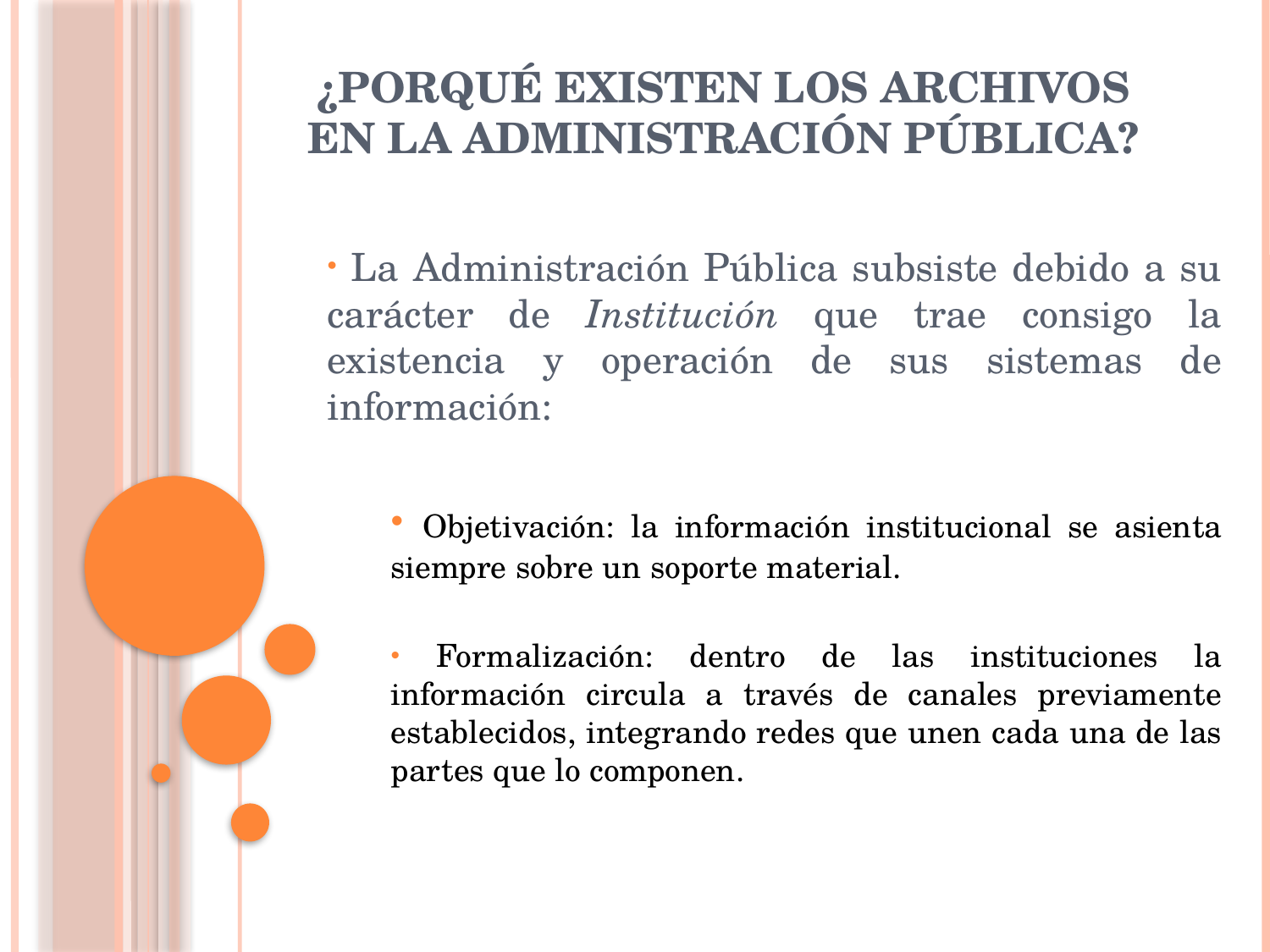

# ¿Porqué existen los archivos en la administración pública?
 La Administración Pública subsiste debido a su carácter de Institución que trae consigo la existencia y operación de sus sistemas de información:

 Objetivación: la información institucional se asienta siempre sobre un soporte material.

 Formalización: dentro de las instituciones la información circula a través de canales previamente establecidos, integrando redes que unen cada una de las partes que lo componen.